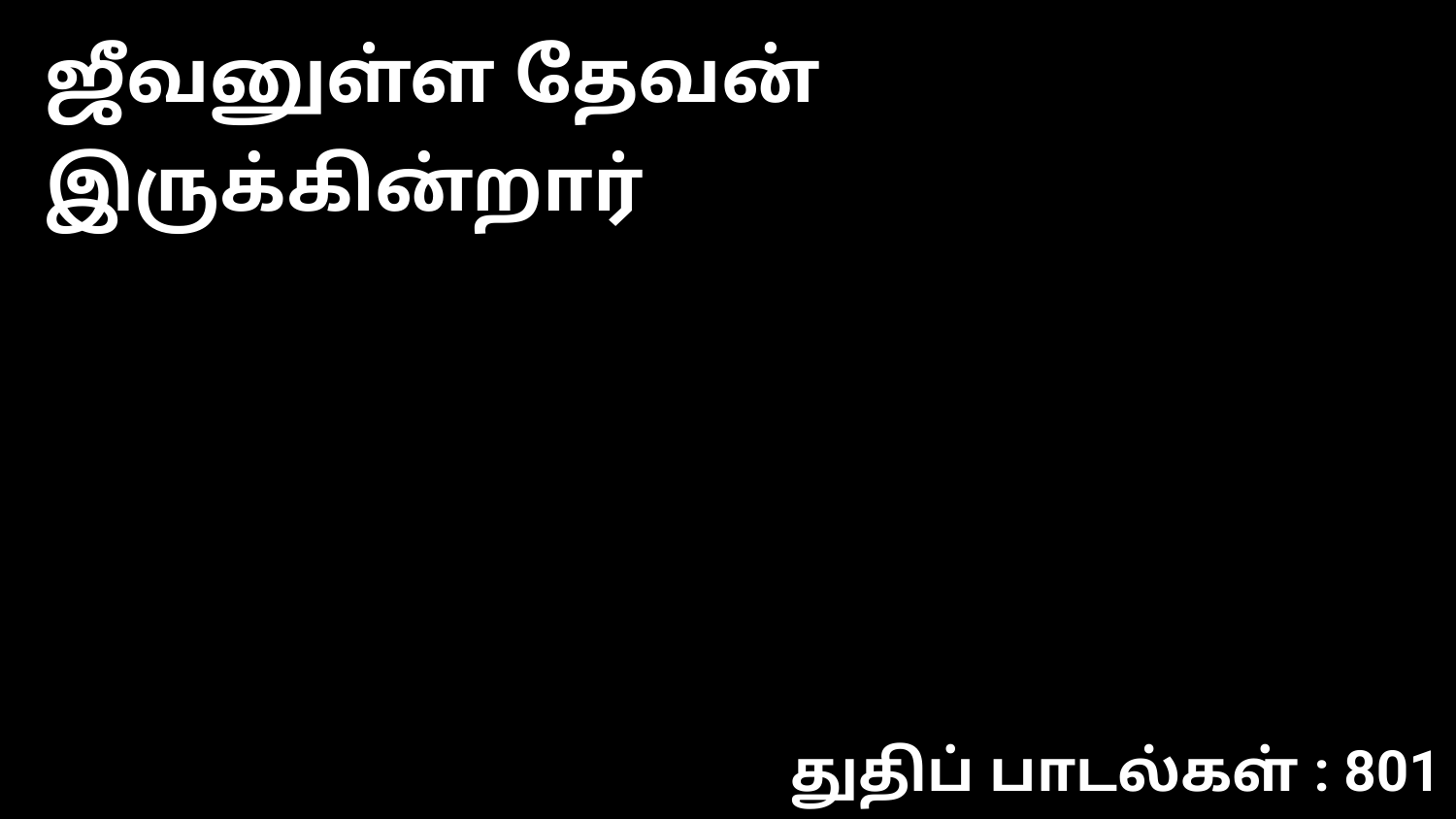

ஜீவனுள்ள தேவன் இருக்கின்றார்
துதிப் பாடல்கள் : 801